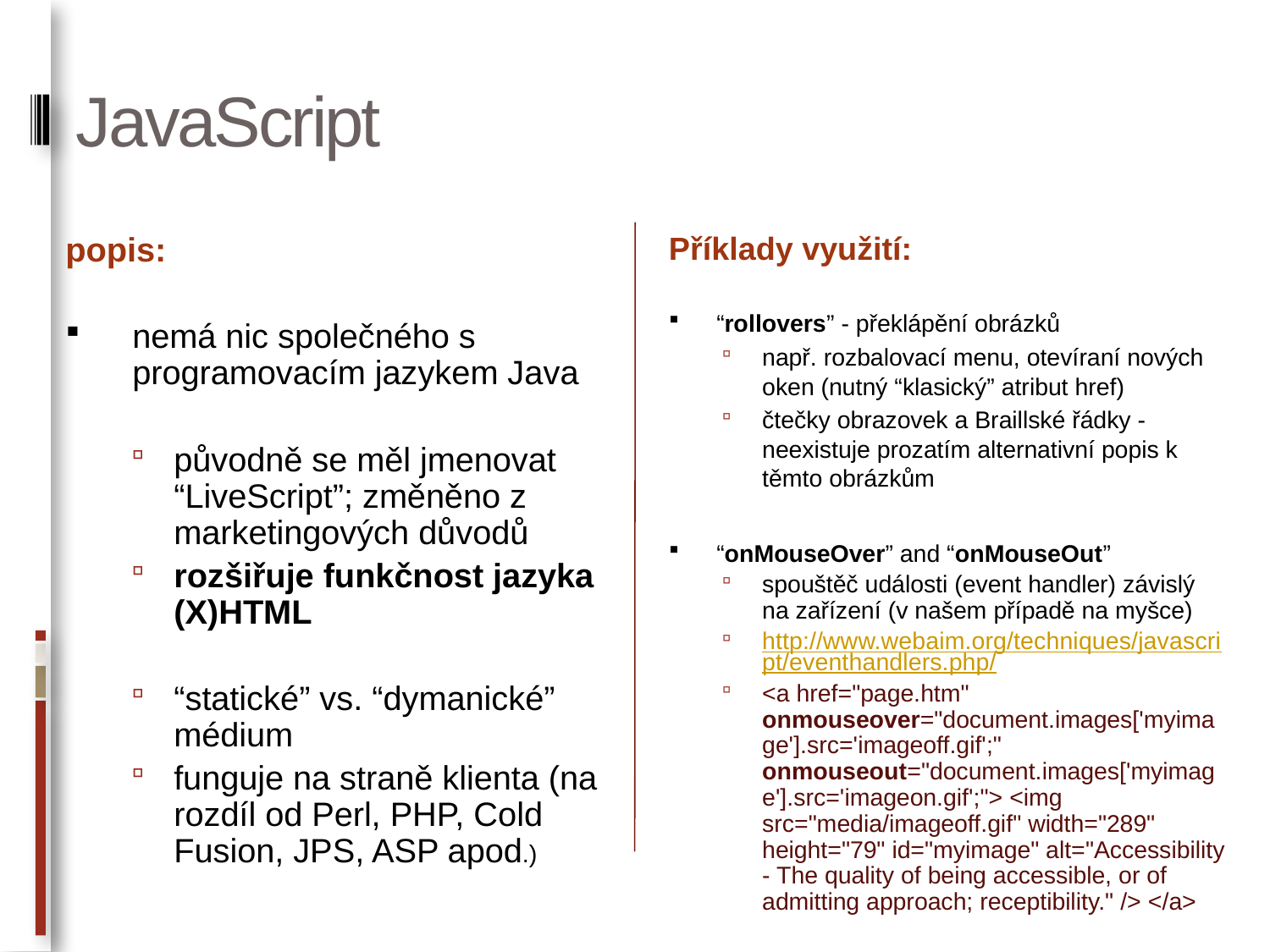

# JavaScript
popis:

nemá nic společného s programovacím jazykem Java

původně se měl jmenovat “LiveScript”; změněno z marketingových důvodů
rozšiřuje funkčnost jazyka (X)HTML

“statické” vs. “dymanické” médium
funguje na straně klienta (na rozdíl od Perl, PHP, Cold Fusion, JPS, ASP apod.)
Příklady využití:

“rollovers” - překlápění obrázků
např. rozbalovací menu, otevíraní nových oken (nutný “klasický” atribut href)
čtečky obrazovek a Braillské řádky - neexistuje prozatím alternativní popis k těmto obrázkům

“onMouseOver” and “onMouseOut”
spouštěč události (event handler) závislý na zařízení (v našem případě na myšce)
http://www.webaim.org/techniques/javascript/eventhandlers.php/
<a href="page.htm" onmouseover="document.images['myimage'].src='imageoff.gif';" onmouseout="document.images['myimage'].src='imageon.gif';"> <img src="media/imageoff.gif" width="289" height="79" id="myimage" alt="Accessibility - The quality of being accessible, or of admitting approach; receptibility." /> </a>